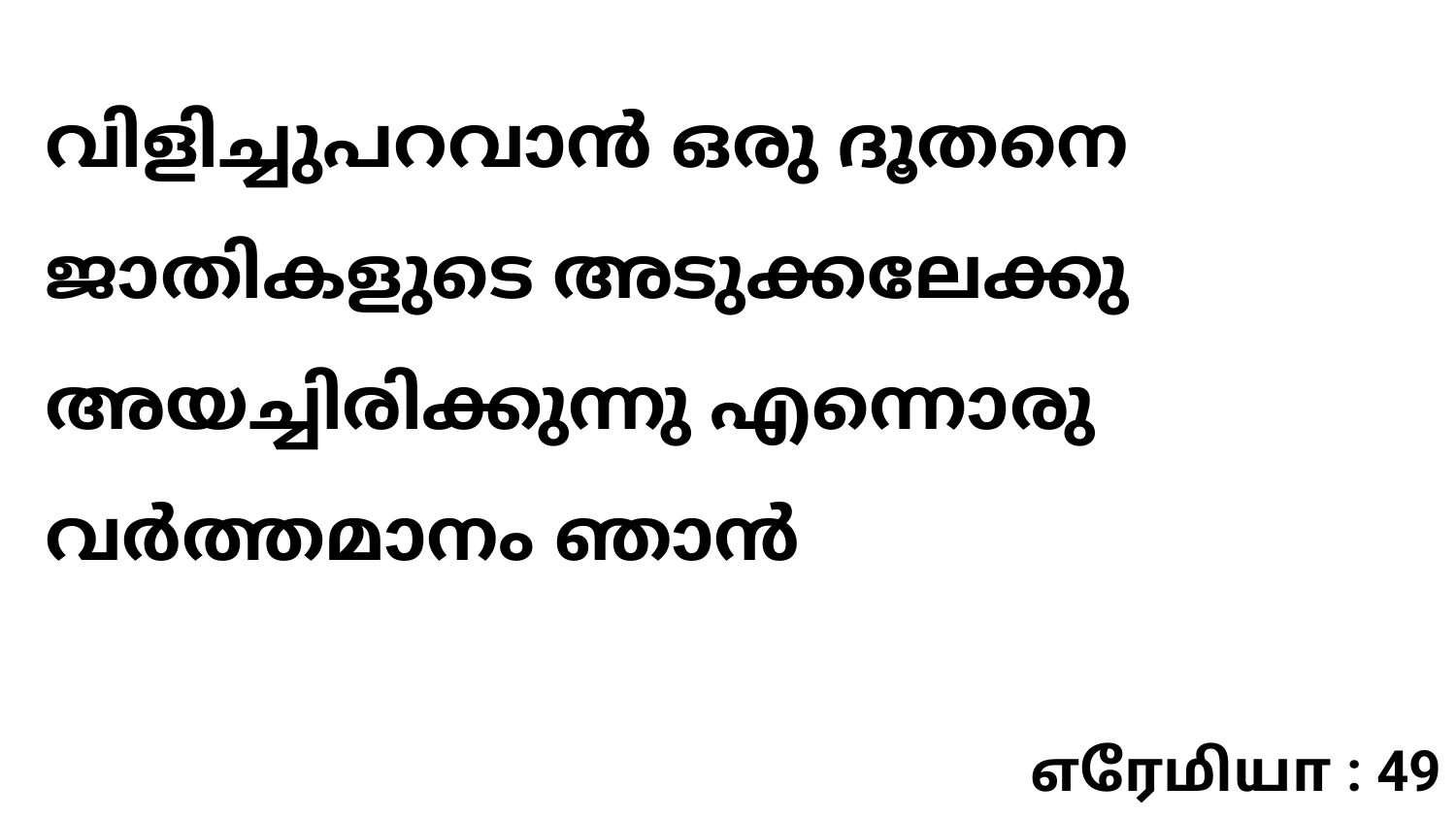

വിളിച്ചുപറവാൻ ഒരു ദൂതനെ ജാതികളുടെ അടുക്കലേക്കു അയച്ചിരിക്കുന്നു എന്നൊരു വർത്തമാനം ഞാൻ
எரேமியா : 49